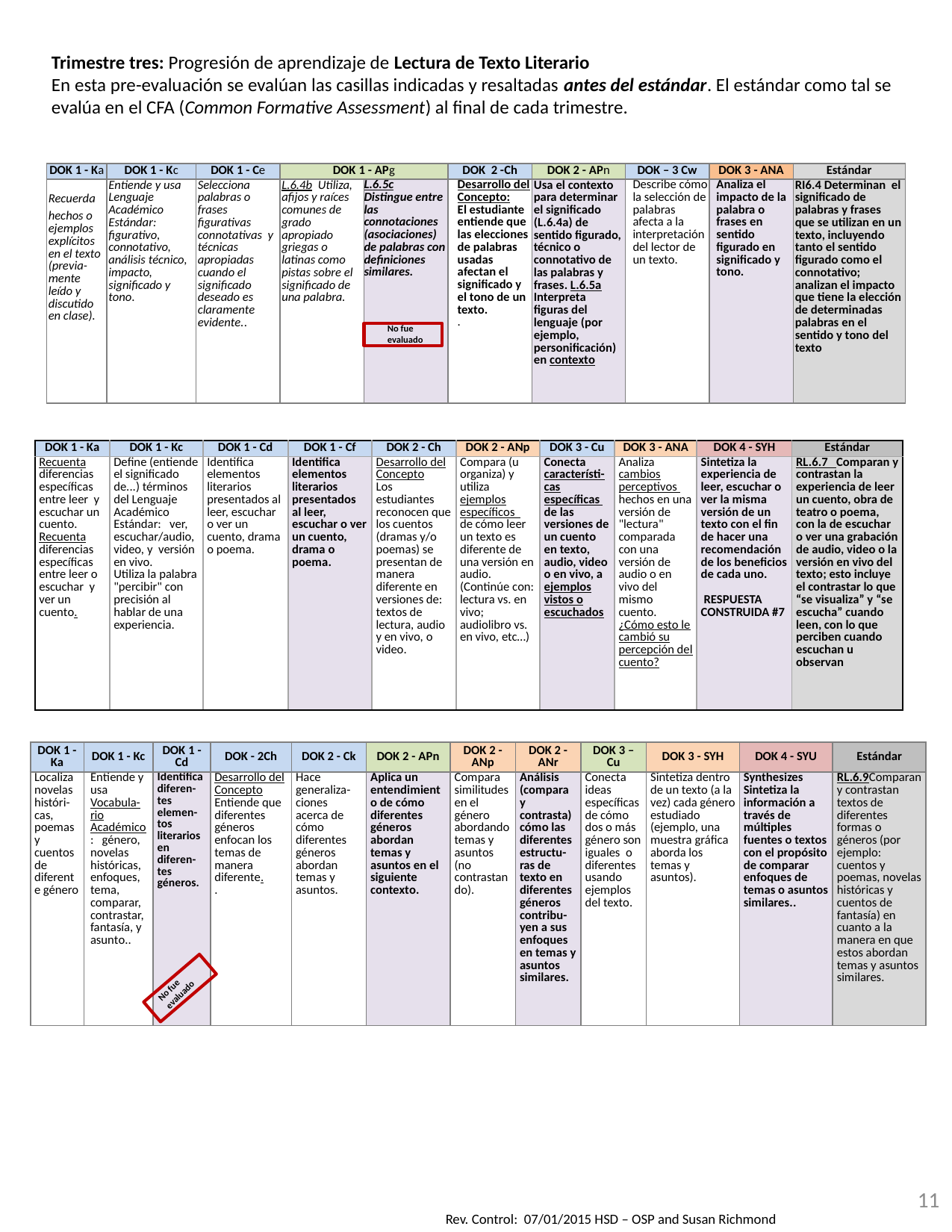

Trimestre tres: Progresión de aprendizaje de Lectura de Texto Literario
En esta pre-evaluación se evalúan las casillas indicadas y resaltadas antes del estándar. El estándar como tal se evalúa en el CFA (Common Formative Assessment) al final de cada trimestre.
| DOK 1 - Ka | DOK 1 - Kc | DOK 1 - Ce | DOK 1 - APg |  | DOK 2 -Ch | DOK 2 - APn | DOK – 3 Cw | DOK 3 - ANA | Estándar |
| --- | --- | --- | --- | --- | --- | --- | --- | --- | --- |
| Recuerda hechos o ejemplos explícitos en el texto (previa-mente leído y discutido en clase). | Entiende y usa Lenguaje Académico Estándar: figurativo, connotativo, análisis técnico, impacto, significado y tono. | Selecciona palabras o frases figurativas connotativas y técnicas apropiadas cuando el significado deseado es claramente evidente.. | L.6.4b Utiliza, afijos y raíces comunes de grado apropiado griegas o latinas como pistas sobre el significado de una palabra. | L.6.5c Distingue entre las connotaciones (asociaciones) de palabras con definiciones similares. | Desarrollo del Concepto: El estudiante entiende que las elecciones de palabras usadas afectan el significado y el tono de un texto. . | Usa el contexto para determinar el significado (L.6.4a) de sentido figurado, técnico o connotativo de las palabras y frases. L.6.5a Interpreta figuras del lenguaje (por ejemplo, personificación) en contexto | Describe cómo la selección de palabras afecta a la interpretación del lector de un texto. | Analiza el impacto de la palabra o frases en sentido figurado en significado y tono. | RI6.4 Determinan el significado de palabras y frases que se utilizan en un texto, incluyendo tanto el sentido figurado como el connotativo; analizan el impacto que tiene la elección de determinadas palabras en el sentido y tono del texto |
No fue evaluado

| DOK 1 - Ka | DOK 1 - Kc | DOK 1 - Cd | DOK 1 - Cf | DOK 2 - Ch | DOK 2 - ANp | DOK 3 - Cu | DOK 3 - ANA | DOK 4 - SYH | Estándar |
| --- | --- | --- | --- | --- | --- | --- | --- | --- | --- |
| Recuenta diferencias específicas entre leer y escuchar un cuento. Recuenta diferencias específicas entre leer o escuchar y ver un cuento. | Define (entiende el significado de...) términos del Lenguaje Académico Estándar: ver, escuchar/audio, video, y versión en vivo. Utiliza la palabra "percibir" con precisión al hablar de una experiencia. | Identifica elementos literarios presentados al leer, escuchar o ver un cuento, drama o poema. | Identifica elementos literarios presentados al leer, escuchar o ver un cuento, drama o poema. | Desarrollo del Concepto Los estudiantes reconocen que los cuentos (dramas y/o poemas) se presentan de manera diferente en versiones de: textos de lectura, audio y en vivo, o video. | Compara (u organiza) y utiliza ejemplos específicos de cómo leer un texto es diferente de una versión en audio. (Continúe con: lectura vs. en vivo; audiolibro vs. en vivo, etc…) | Conecta característi-cas específicas de las versiones de un cuento en texto, audio, video o en vivo, a ejemplos vistos o escuchados | Analiza cambios perceptivos hechos en una versión de "lectura" comparada con una versión de audio o en vivo del mismo cuento. ¿Cómo esto le cambió su percepción del cuento? | Sintetiza la experiencia de leer, escuchar o ver la misma versión de un texto con el fin de hacer una recomendación de los beneficios de cada uno.  RESPUESTA CONSTRUIDA #7 | RL.6.7 Comparan y contrastan la experiencia de leer un cuento, obra de teatro o poema, con la de escuchar o ver una grabación de audio, video o la versión en vivo del texto; esto incluye el contrastar lo que “se visualiza” y “se escucha” cuando leen, con lo que perciben cuando escuchan u observan |
| DOK 1 - Ka | DOK 1 - Kc | DOK 1 - Cd | DOK - 2Ch | DOK 2 - Ck | DOK 2 - APn | DOK 2 - ANp | DOK 2 - ANr | DOK 3 – Cu | DOK 3 - SYH | DOK 4 - SYU | Estándar |
| --- | --- | --- | --- | --- | --- | --- | --- | --- | --- | --- | --- |
| Localiza novelas históri-cas, poemas y cuentos de diferente género | Entiende y usa Vocabula-rio Académico: género, novelas históricas, enfoques, tema, comparar, contrastar, fantasía, y asunto.. | Identifica diferen-tes elemen-tos literarios en diferen-tes géneros. | Desarrollo del Concepto Entiende que diferentes géneros enfocan los temas de manera diferente. . | Hace generaliza-ciones acerca de cómo diferentes géneros abordan temas y asuntos. | Aplica un entendimiento de cómo diferentes géneros abordan temas y asuntos en el siguiente contexto. | Compara similitudes en el género abordando temas y asuntos (no contrastando). | Análisis (compara y contrasta) cómo las diferentes estructu-ras de texto en diferentes géneros contribu-yen a sus enfoques en temas y asuntos similares. | Conecta ideas específicas de cómo dos o más género son iguales o diferentes usando ejemplos del texto. | Sintetiza dentro de un texto (a la vez) cada género estudiado (ejemplo, una muestra gráfica aborda los temas y asuntos). | Synthesizes Sintetiza la información a través de múltiples fuentes o textos con el propósito de comparar enfoques de temas o asuntos similares.. | RL.6.9Comparan y contrastan textos de diferentes formas o géneros (por ejemplo: cuentos y poemas, novelas históricas y cuentos de fantasía) en cuanto a la manera en que estos abordan temas y asuntos similares. |
No fue evaluado

11